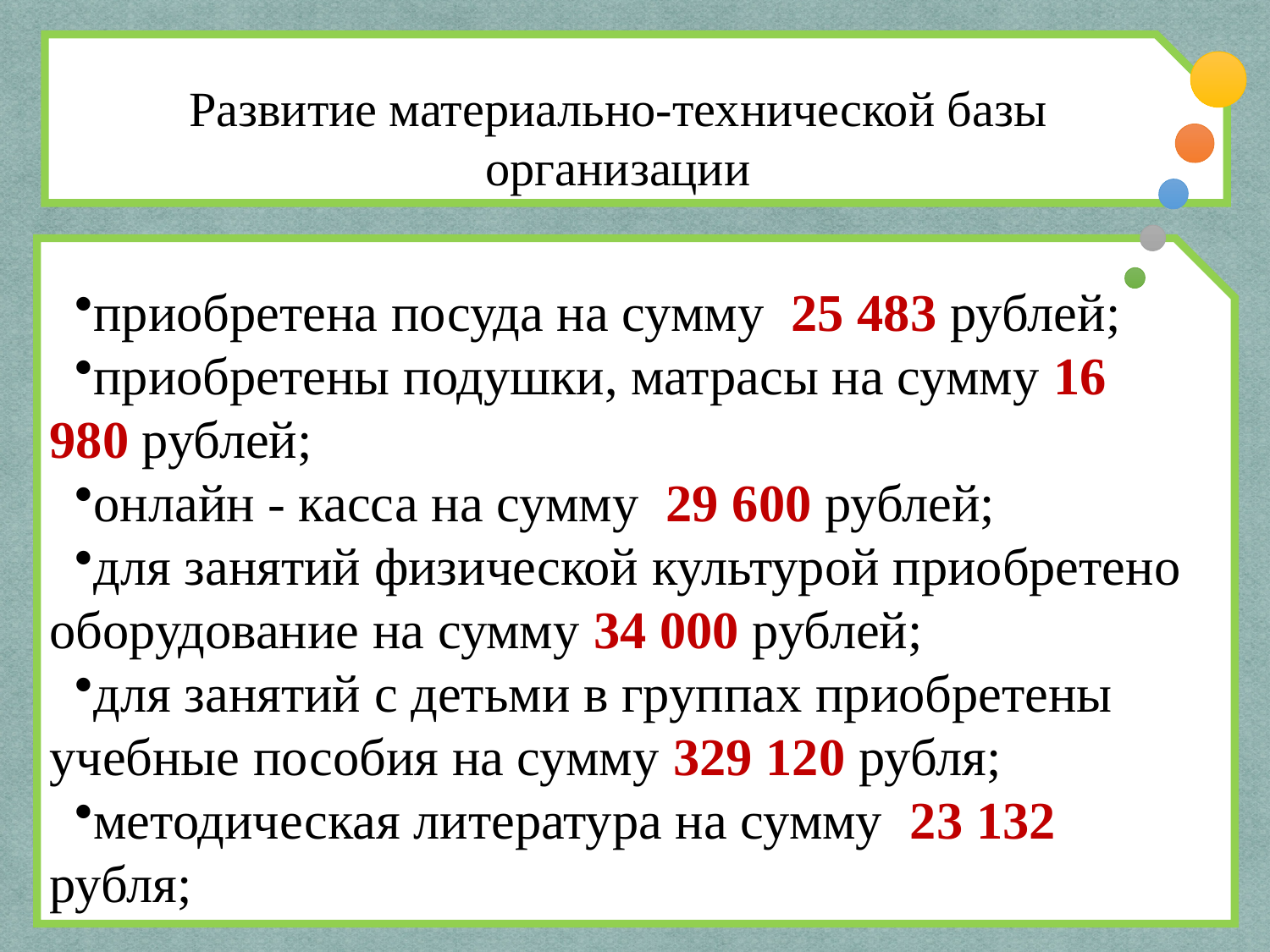

Развитие материально-технической базы организации

приобретена посуда на сумму  25 483 рублей;
приобретены подушки, матрасы на сумму 16 980 рублей;
онлайн - касса на сумму  29 600 рублей;
для занятий физической культурой приобретено оборудование на сумму 34 000 рублей;
для занятий с детьми в группах приобретены учебные пособия на сумму 329 120 рубля;
методическая литература на сумму  23 132 рубля;